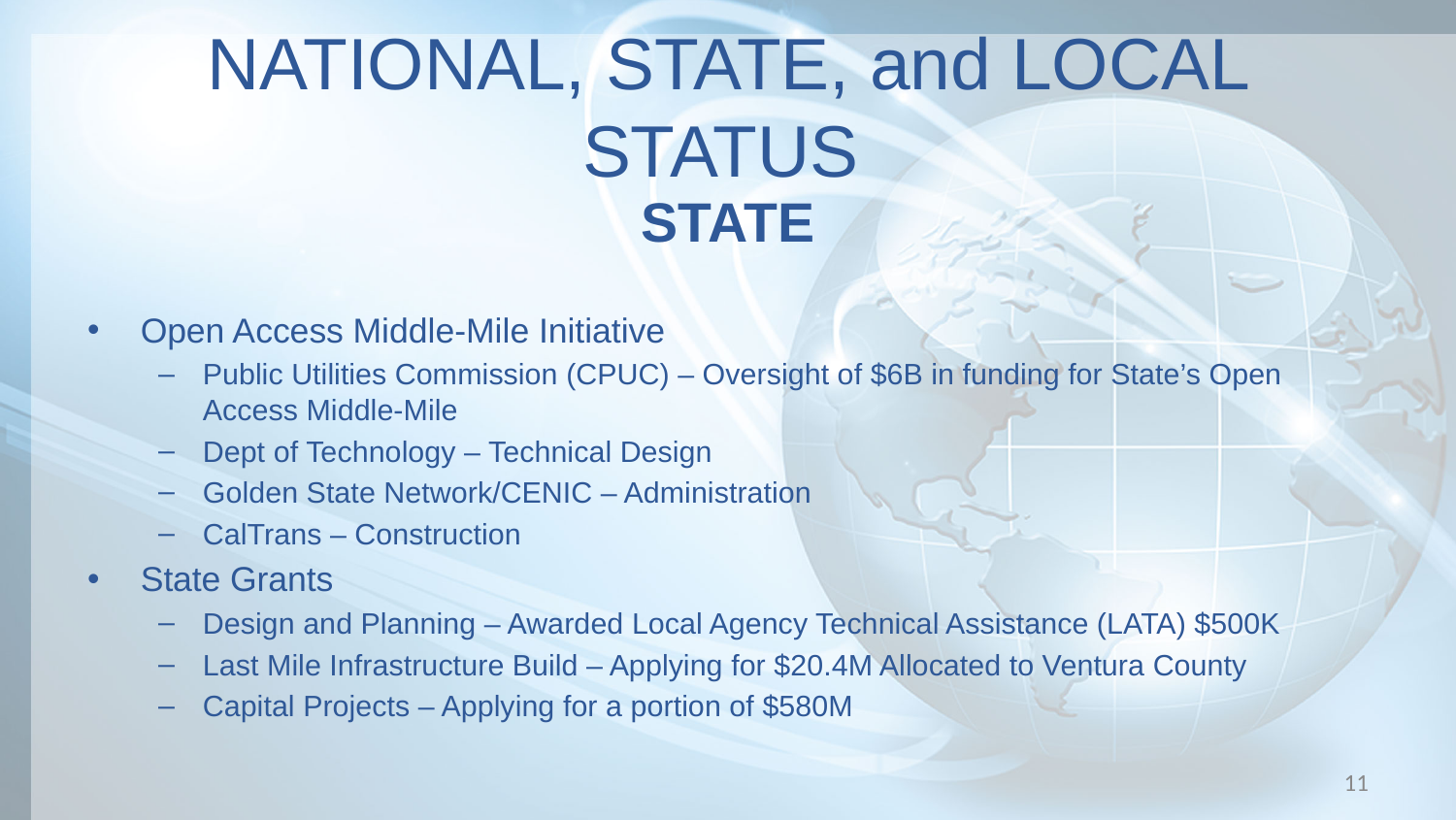

# NATIONAL, STATE, and LOCAL STATUS
STATE

Open Access Middle-Mile Initiative
Public Utilities Commission (CPUC) – Oversight of $6B in funding for State’s Open Access Middle-Mile
Dept of Technology – Technical Design
Golden State Network/CENIC – Administration
CalTrans – Construction
State Grants
Design and Planning – Awarded Local Agency Technical Assistance (LATA) $500K
Last Mile Infrastructure Build – Applying for $20.4M Allocated to Ventura County
Capital Projects – Applying for a portion of $580M

11